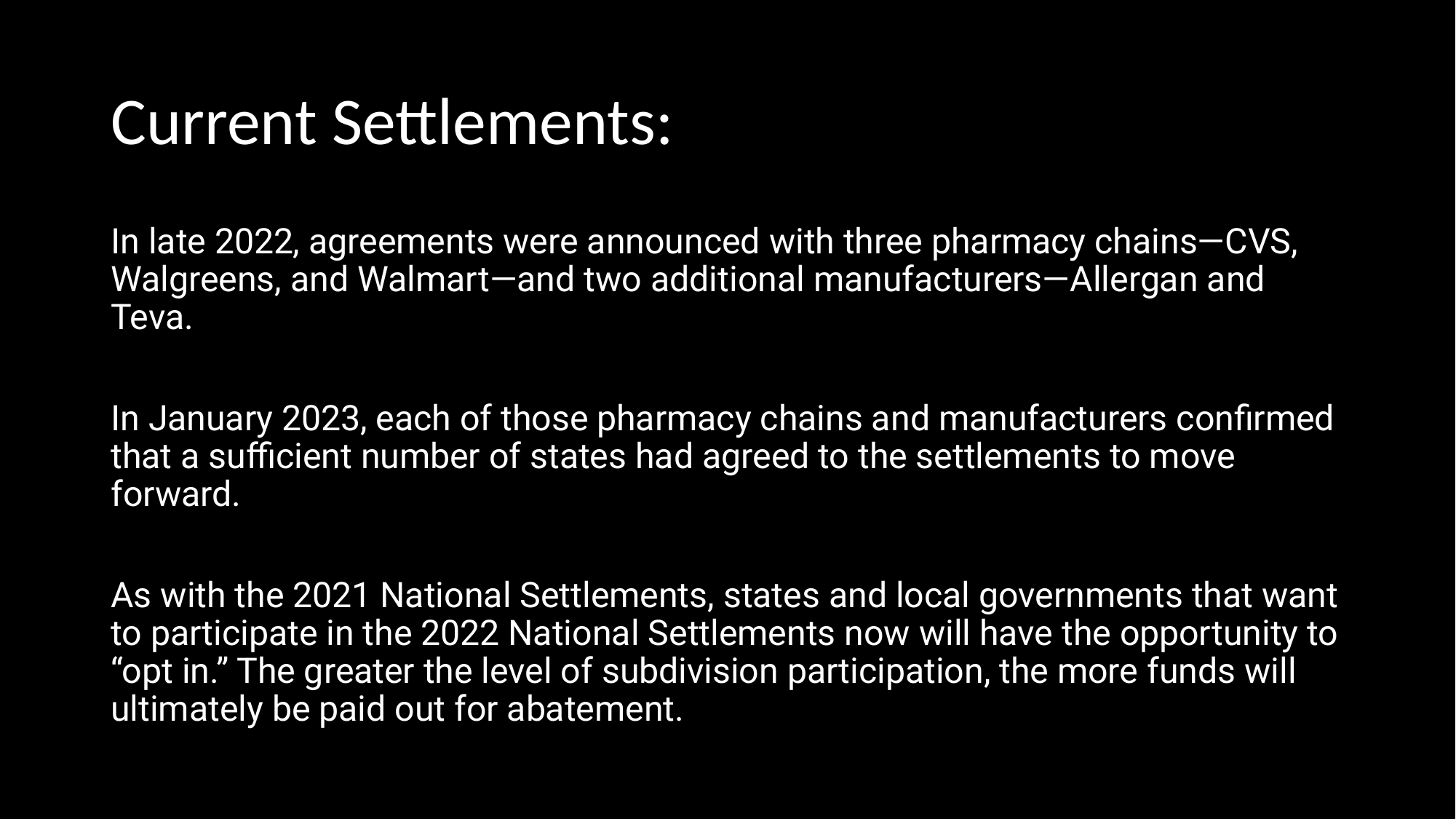

# Current Settlements:
In late 2022, agreements were announced with three pharmacy chains—CVS, Walgreens, and Walmart—and two additional manufacturers—Allergan and Teva.

In January 2023, each of those pharmacy chains and manufacturers confirmed that a sufficient number of states had agreed to the settlements to move forward.

As with the 2021 National Settlements, states and local governments that want to participate in the 2022 National Settlements now will have the opportunity to “opt in.” The greater the level of subdivision participation, the more funds will ultimately be paid out for abatement.